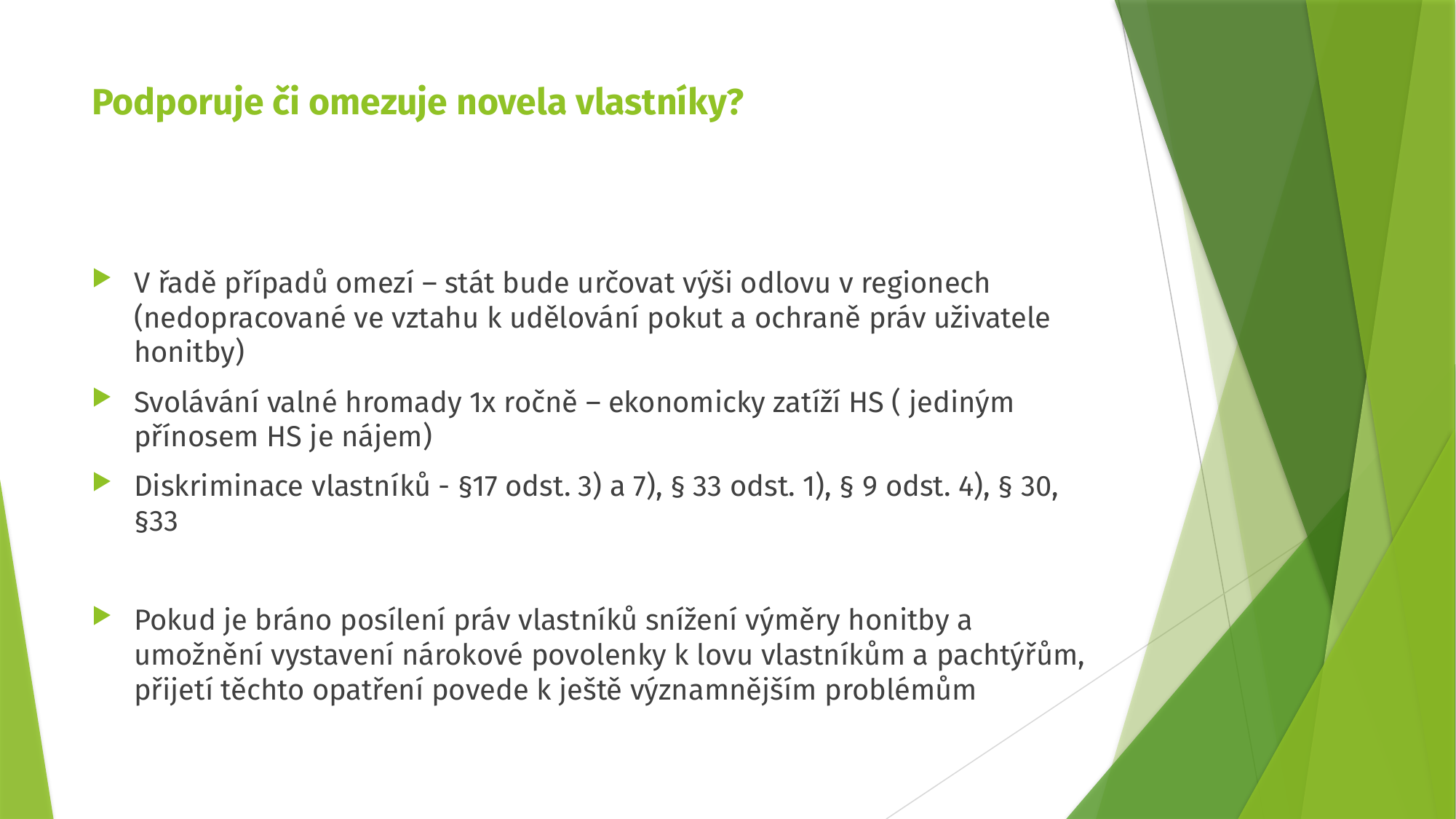

# Podporuje či omezuje novela vlastníky?
V řadě případů omezí – stát bude určovat výši odlovu v regionech          (nedopracované ve vztahu k udělování pokut a ochraně práv uživatele honitby)
Svolávání valné hromady 1x ročně – ekonomicky zatíží HS ( jediným přínosem HS je nájem)
Diskriminace vlastníků - §17 odst. 3) a 7), § 33 odst. 1), § 9 odst. 4), § 30, §33

Pokud je bráno posílení práv vlastníků snížení výměry honitby a umožnění vystavení nárokové povolenky k lovu vlastníkům a pachtýřům, přijetí těchto opatření povede k ještě významnějším problémům